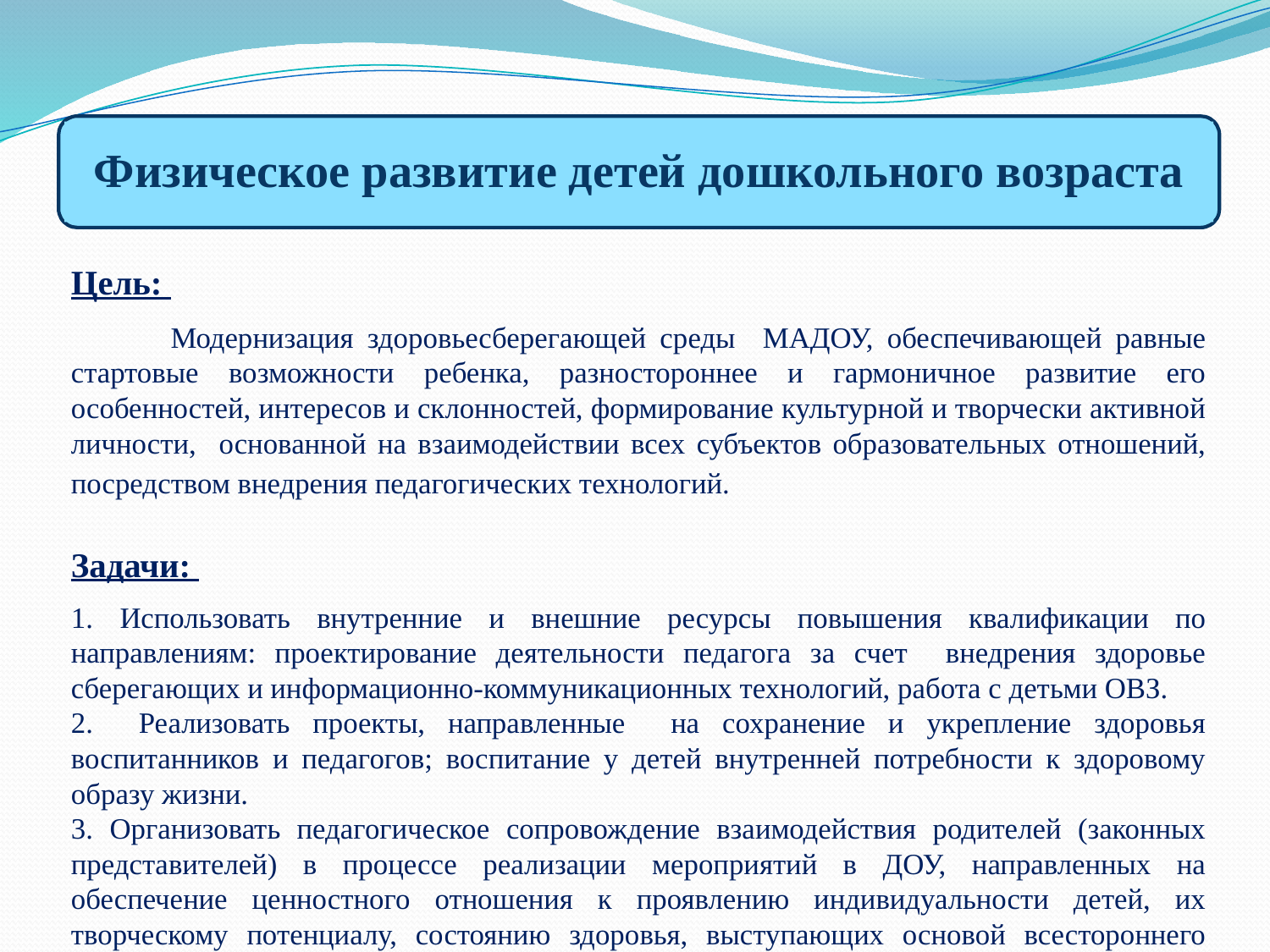

Физическое развитие детей дошкольного возраста

Цель:

       Модернизация здоровьесберегающей среды  МАДОУ, обеспечивающей равные стартовые возможности ребенка, разностороннее и гармоничное развитие его особенностей, интересов и склонностей, формирование культурной и творчески активной личности,  основанной на взаимодействии всех субъектов образовательных отношений, посредством внедрения педагогических технологий.

Задачи:

1. Использовать внутренние и внешние ресурсы повышения квалификации по направлениям: проектирование деятельности педагога за счет  внедрения здоровье сберегающих и информационно-коммуникационных технологий, работа с детьми ОВЗ.
2.  Реализовать проекты, направленные  на сохранение и укрепление здоровья воспитанников и педагогов; воспитание у детей внутренней потребности к здоровому образу жизни.
3. Организовать педагогическое сопровождение взаимодействия родителей (законных представителей) в процессе реализации мероприятий в ДОУ, направленных на обеспечение ценностного отношения к проявлению индивидуальности детей, их творческому потенциалу, состоянию здоровья, выступающих основой всестороннего развития личности.